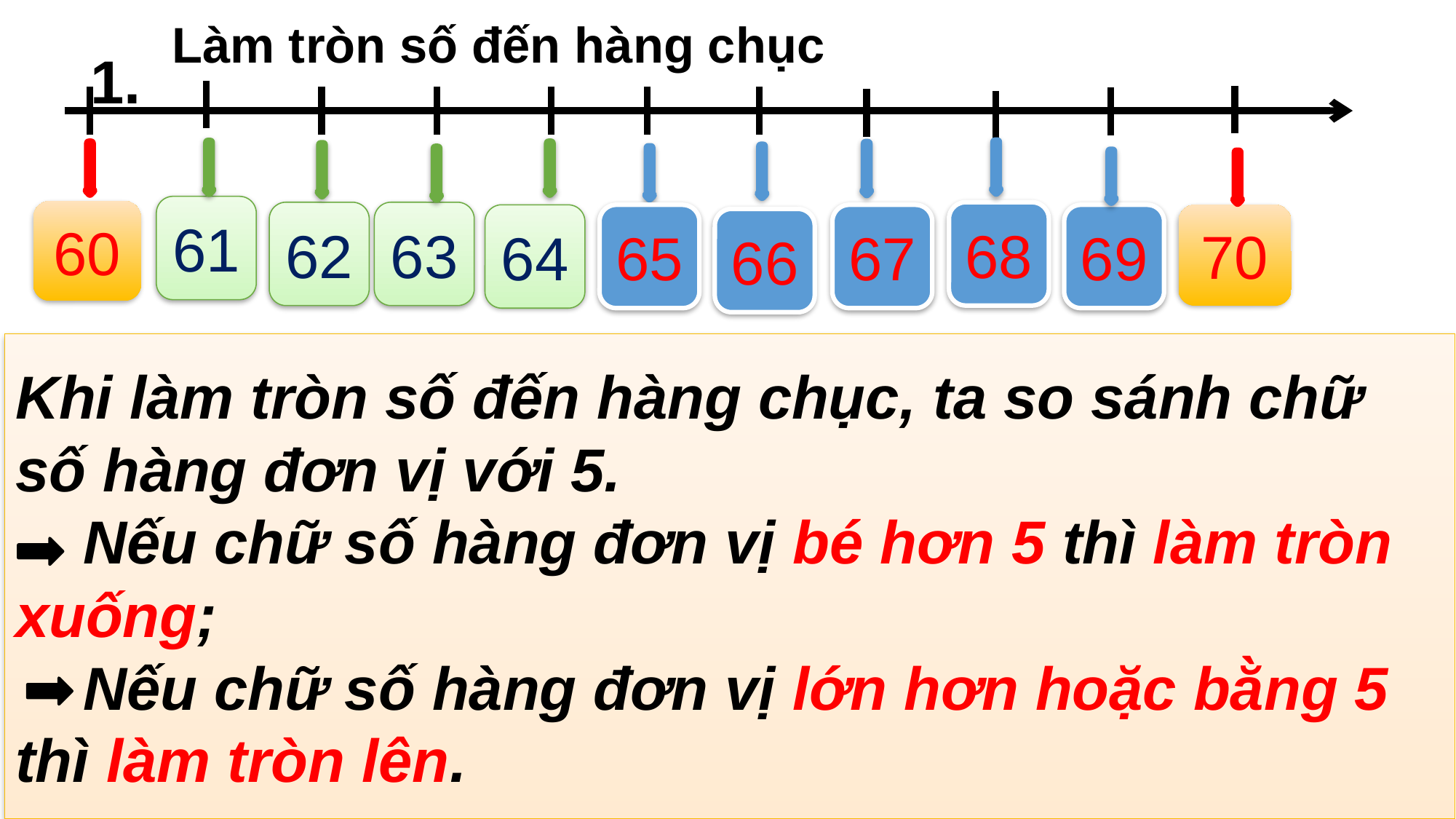

1.
Làm tròn số đến hàng chục

61
60
62
63
68
64
65
67
69
70
66
Khi làm tròn số đến hàng chục, ta so sánh chữ số hàng đơn vị với 5.
    Nếu chữ số hàng đơn vị bé hơn 5 thì làm tròn xuống;
    Nếu chữ số hàng đơn vị lớn hơn hoặc bằng 5 thì làm tròn lên.